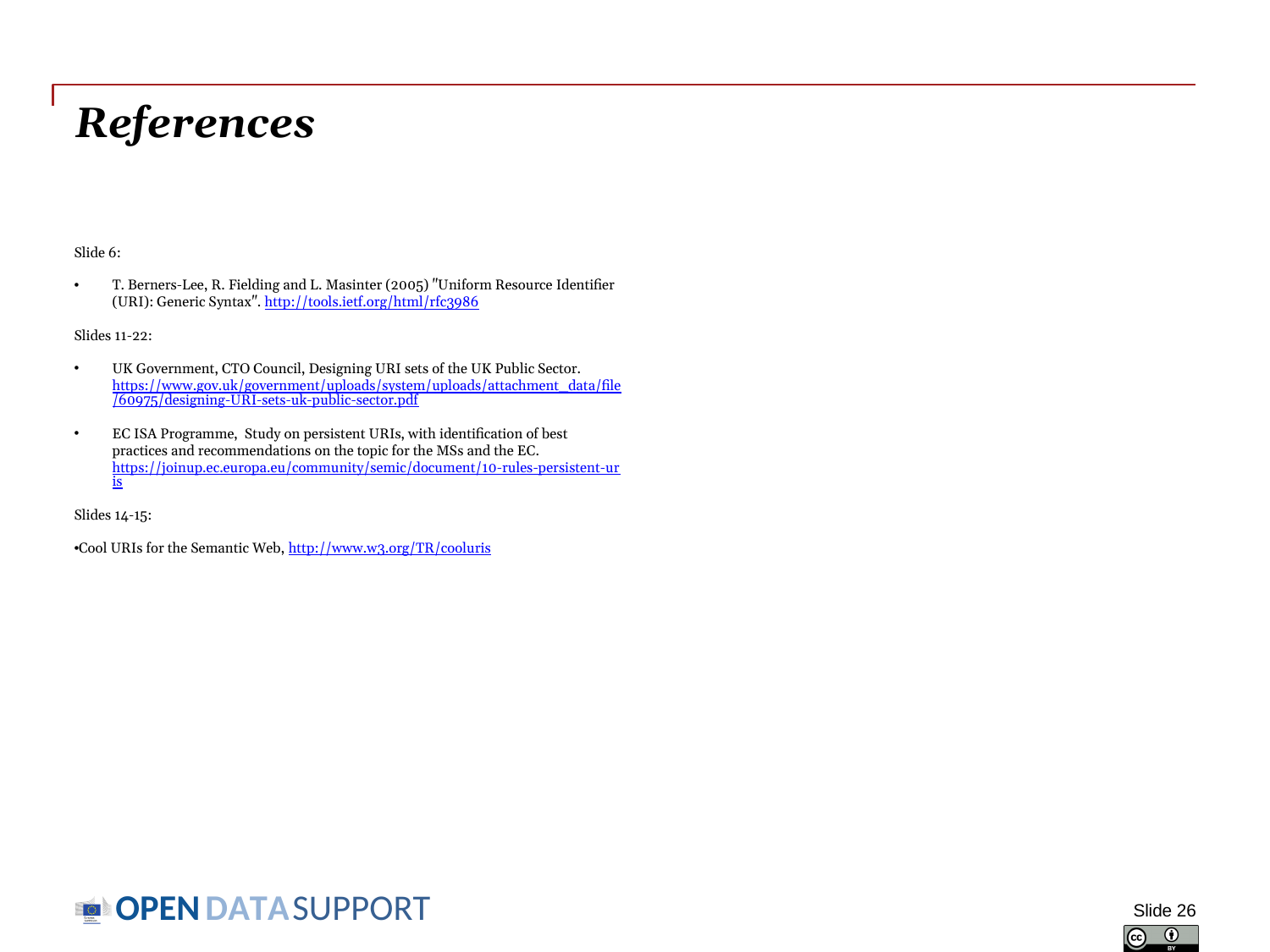

# References
Slide 6:
T. Berners-Lee, R. Fielding and L. Masinter (2005) "Uniform Resource Identifier (URI): Generic Syntax". http://tools.ietf.org/html/rfc3986
Slides 11-22:
UK Government, CTO Council, Designing URI sets of the UK Public Sector. https://www.gov.uk/government/uploads/system/uploads/attachment_data/file/60975/designing-URI-sets-uk-public-sector.pdf
EC ISA Programme,  Study on persistent URIs, with identification of best practices and recommendations on the topic for the MSs and the EC. https://joinup.ec.europa.eu/community/semic/document/10-rules-persistent-uris
Slides 14-15:
Cool URIs for the Semantic Web, http://www.w3.org/TR/cooluris
Slide 26